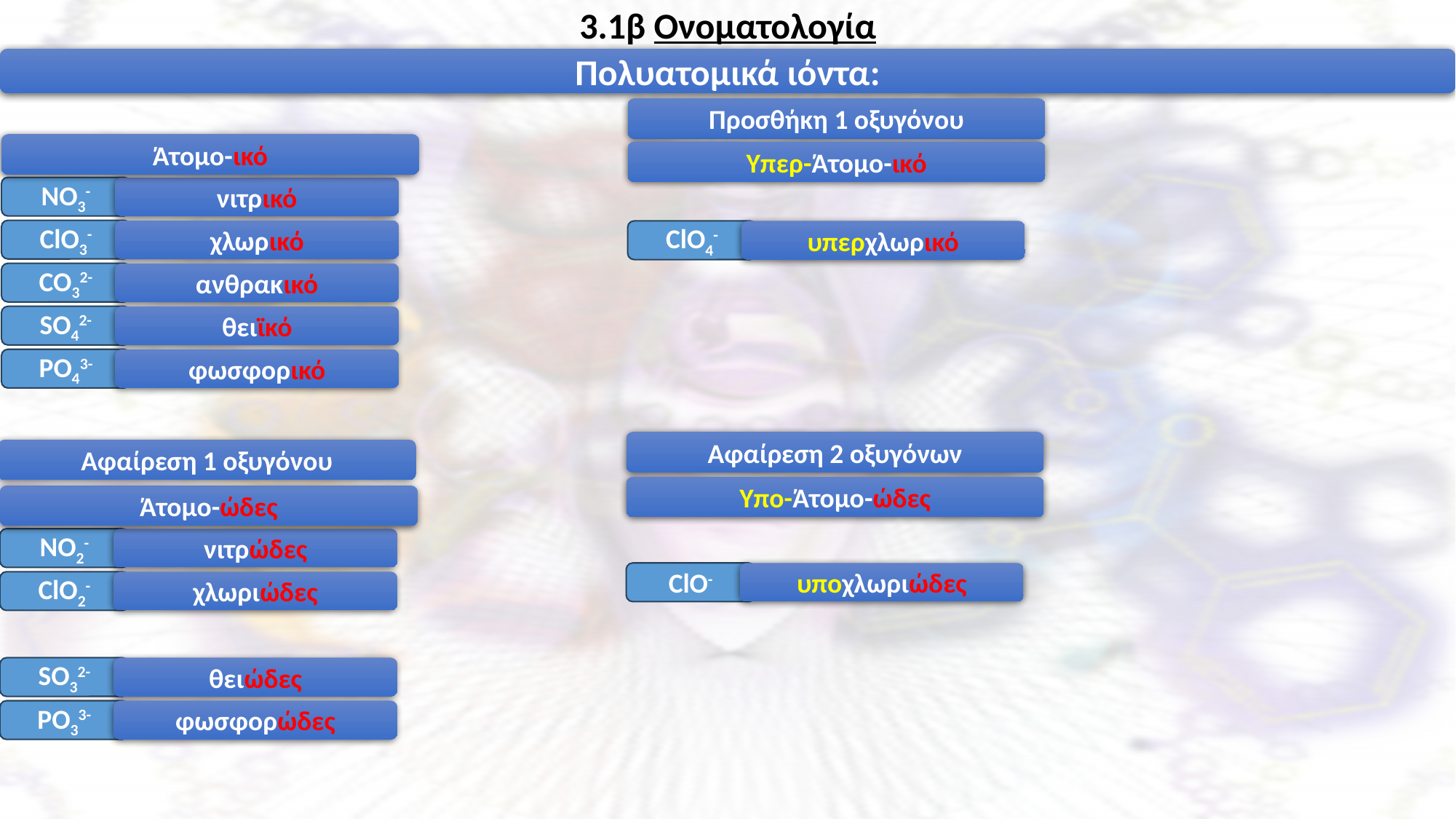

3.1β Ονοματολογία

Πολυατομικά ιόντα:
Προσθήκη 1 οξυγόνου
Άτομο-ικό
Υπερ-Άτομο-ικό
ΝΟ3-
νιτρικό
ClO3-
χλωρικό
ClO4-
υπερχλωρικό
CO32-
ανθρακικό
SO42-
θειϊκό
PO43-
φωσφορικό
Αφαίρεση 2 οξυγόνων
Αφαίρεση 1 οξυγόνου
Υπο-Άτομο-ώδες
Άτομο-ώδες
ΝΟ2-
νιτρώδες
ClO-
υποχλωριώδες
ClO2-
χλωριώδες
SO32-
θειώδες
PO33-
φωσφορώδες